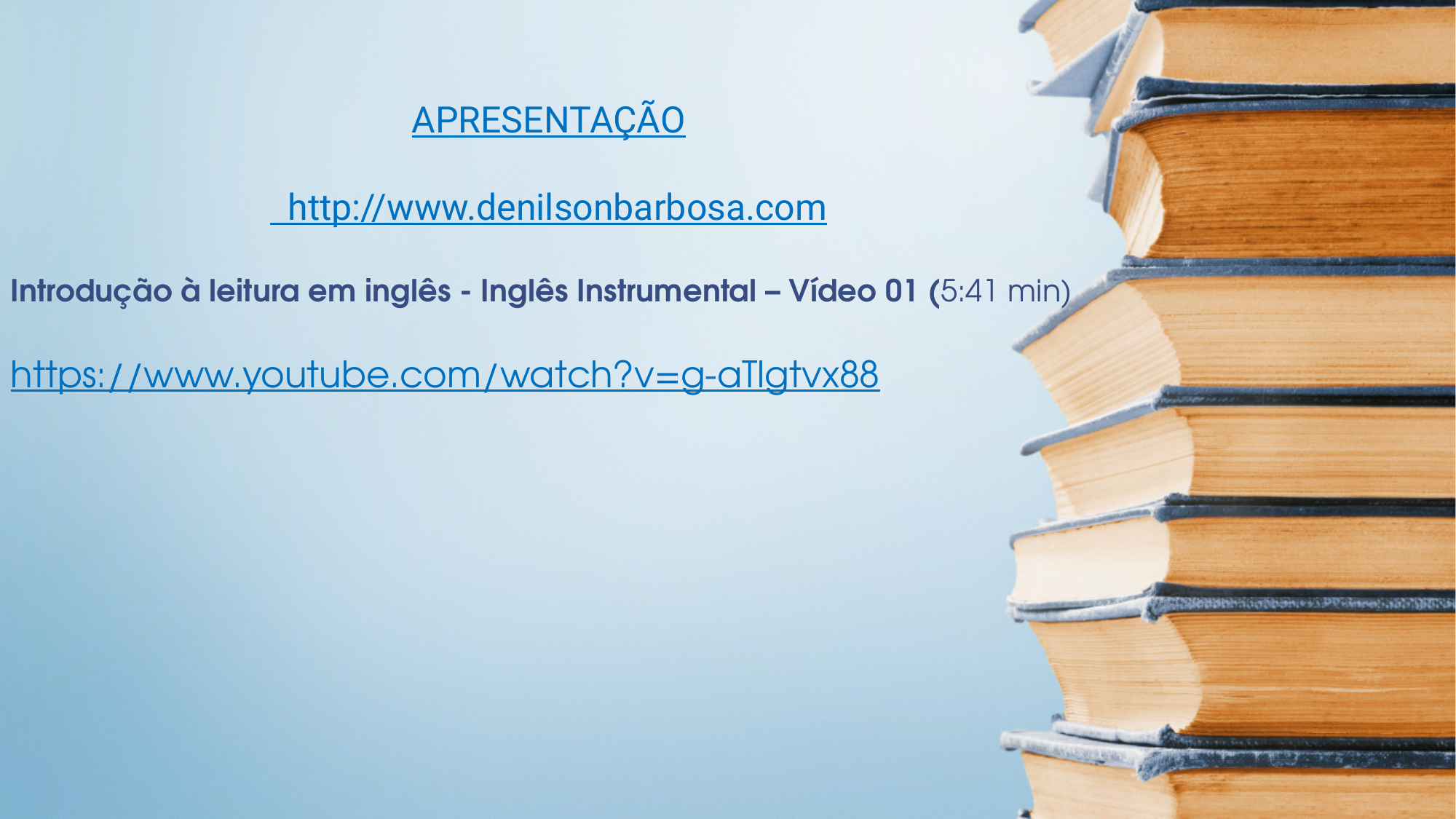

APRESENTAÇÃO

  http://www.denilsonbarbosa.com

Introdução à leitura em inglês - Inglês Instrumental – Vídeo 01 (5:41 min)

https://www.youtube.com/watch?v=g-aTlgtvx88